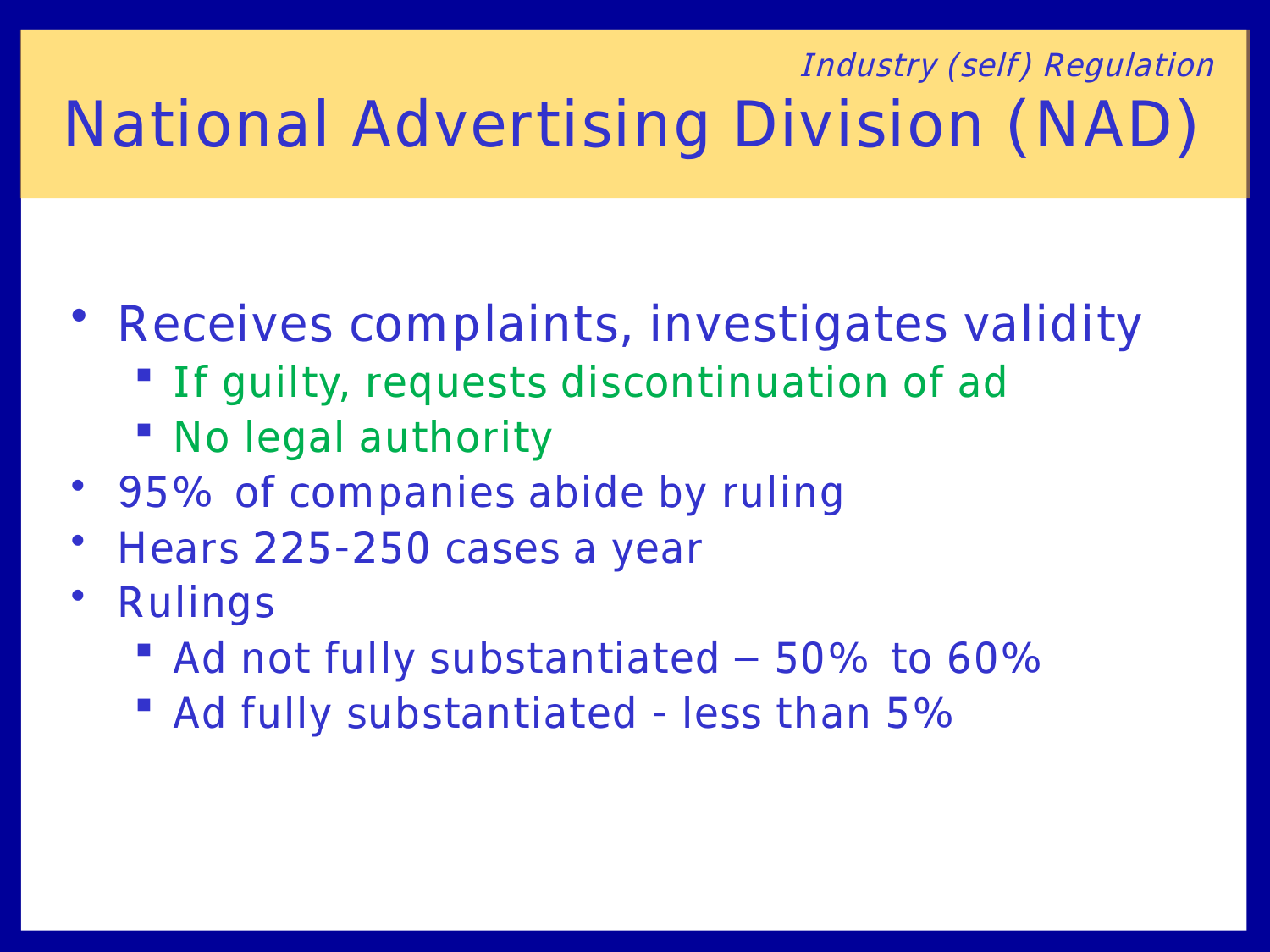

Industry (self) Regulation
National Advertising Division (NAD)
Receives complaints, investigates validity
If guilty, requests discontinuation of ad
No legal authority
95% of companies abide by ruling
Hears 225-250 cases a year
Rulings
Ad not fully substantiated – 50% to 60%
Ad fully substantiated - less than 5%